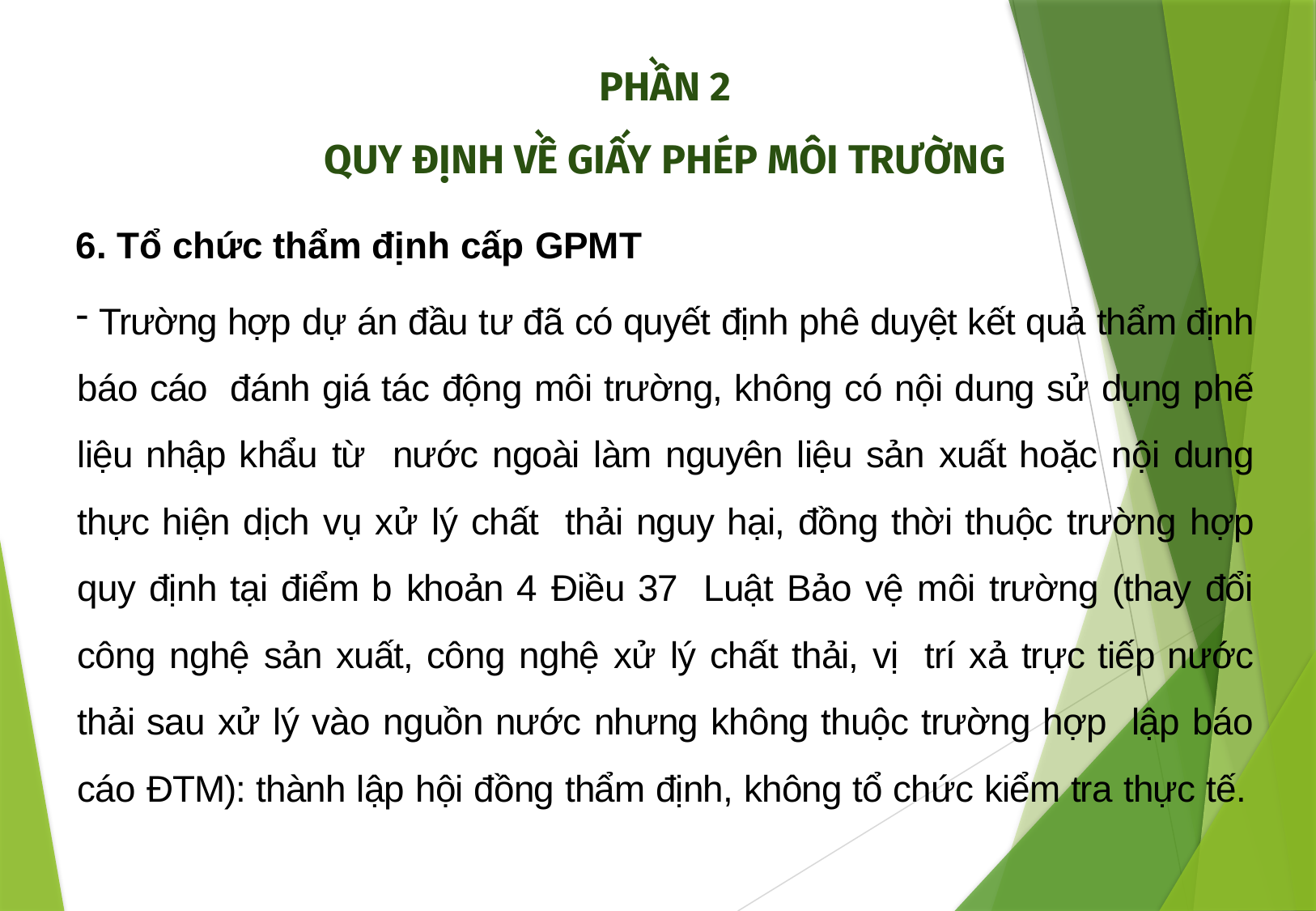

PHẦN 2
QUY ĐỊNH VỀ GIẤY PHÉP MÔI TRƯỜNG
6. Tổ chức thẩm định cấp GPMT
 Trường hợp dự án đầu tư đã có quyết định phê duyệt kết quả thẩm định báo cáo  đánh giá tác động môi trường, không có nội dung sử dụng phế liệu nhập khẩu từ  nước ngoài làm nguyên liệu sản xuất hoặc nội dung thực hiện dịch vụ xử lý chất  thải nguy hại, đồng thời thuộc trường hợp quy định tại điểm b khoản 4 Điều 37  Luật Bảo vệ môi trường (thay đổi công nghệ sản xuất, công nghệ xử lý chất thải, vị  trí xả trực tiếp nước thải sau xử lý vào nguồn nước nhưng không thuộc trường hợp  lập báo cáo ĐTM): thành lập hội đồng thẩm định, không tổ chức kiểm tra thực tế.